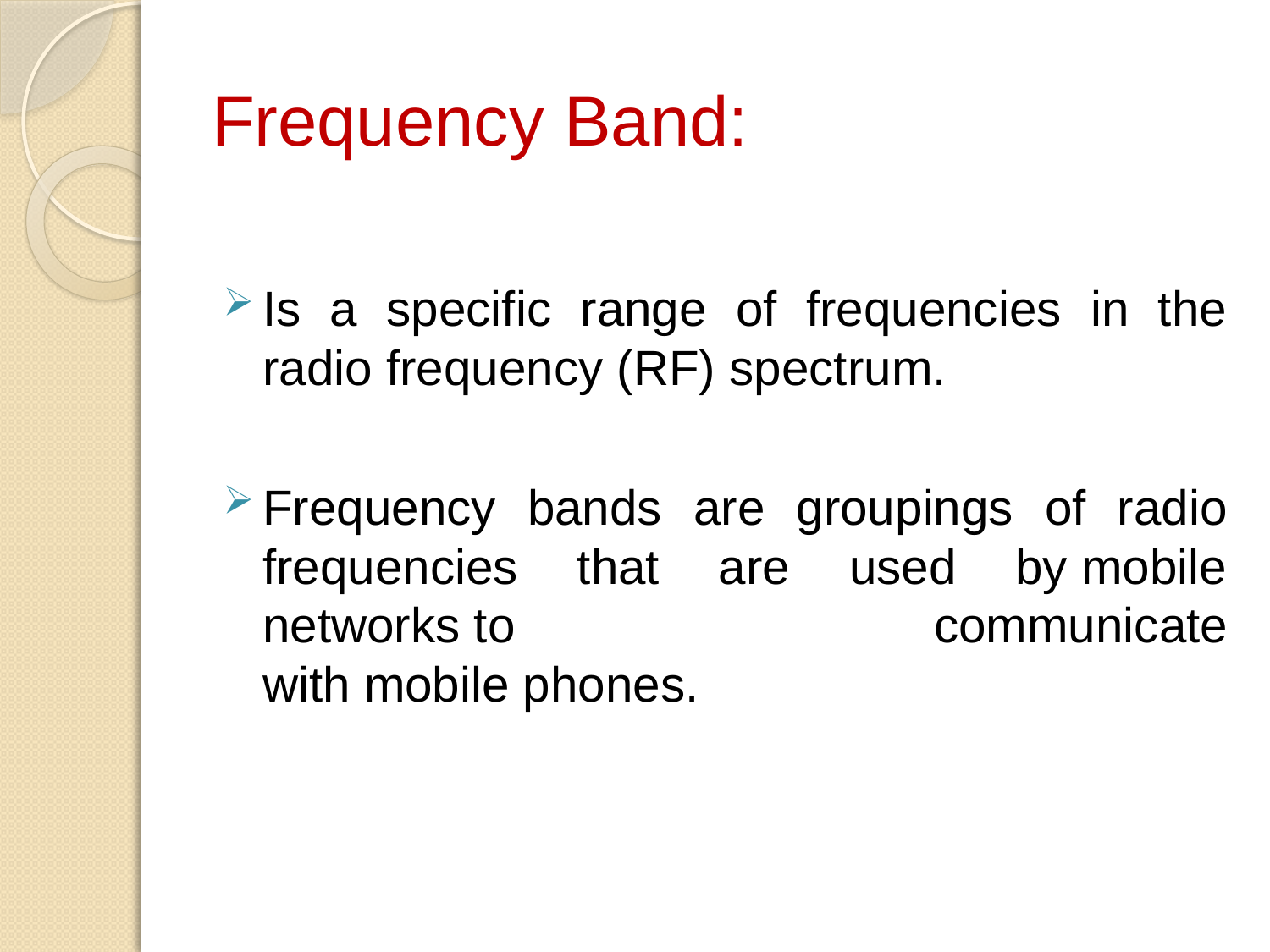

# Frequency Band:

Is a specific range of frequencies in the radio frequency (RF) spectrum.

Frequency bands are groupings of radio frequencies that are used by mobile networks to communicate with mobile phones.